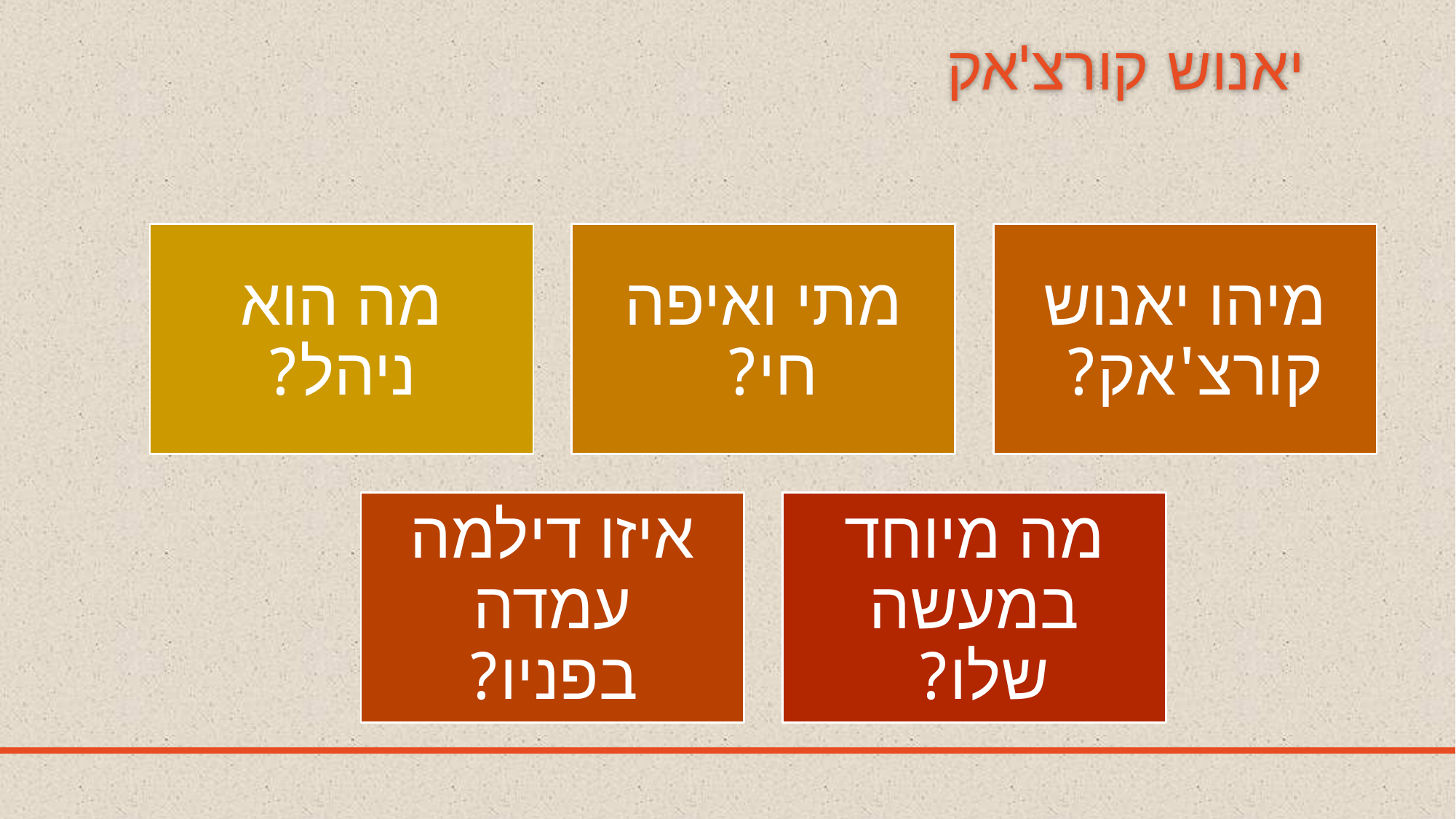

# יאנוש קורצ'אק

מה הוא ניהל?
מתי ואיפה חי?
מיהו יאנוש קורצ'אק?
איזו דילמה עמדה בפניו?
מה מיוחד במעשה שלו?